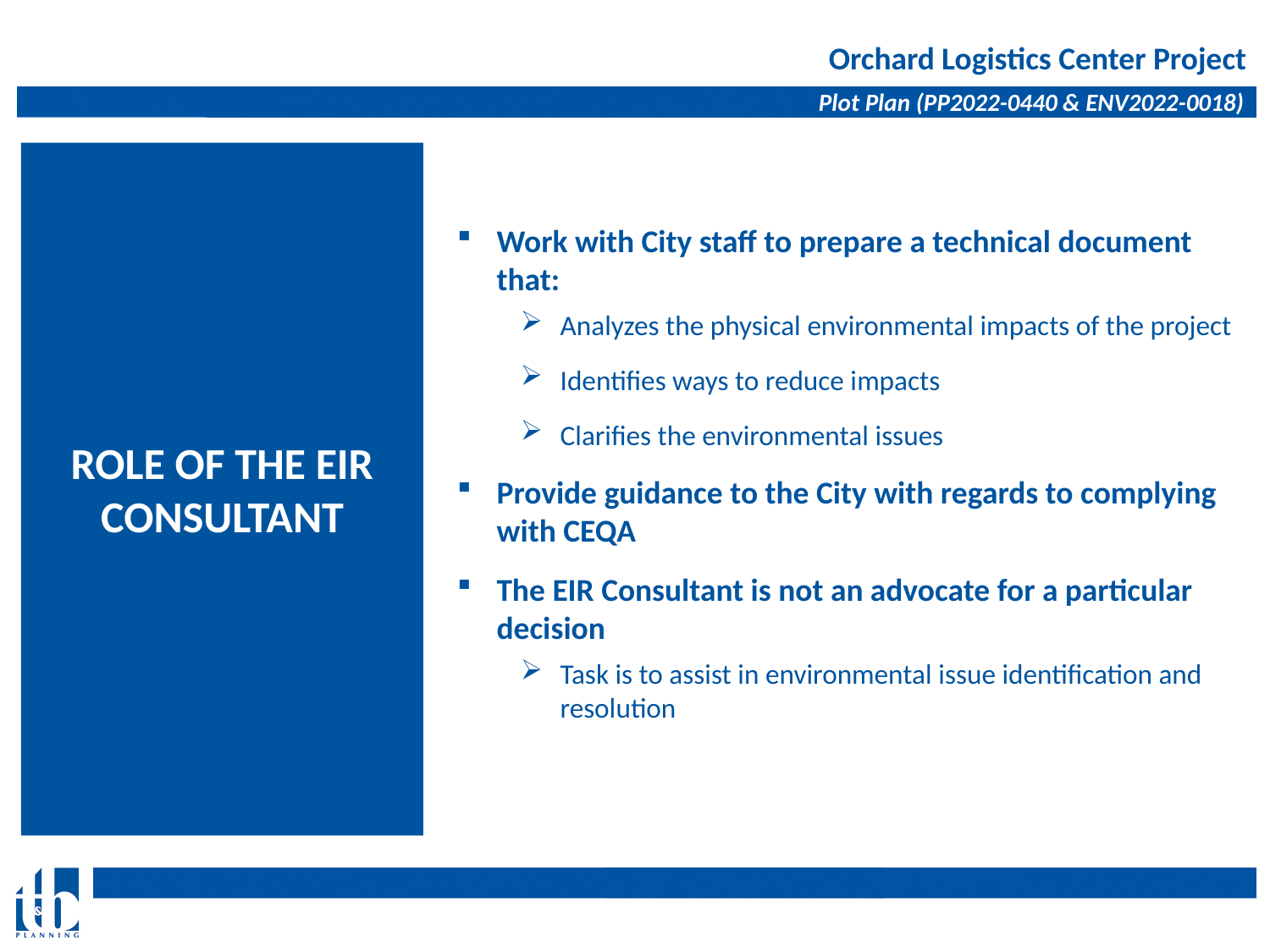

Work with City staff to prepare a technical document that:
Analyzes the physical environmental impacts of the project
Identifies ways to reduce impacts
Clarifies the environmental issues
Provide guidance to the City with regards to complying with CEQA
The EIR Consultant is not an advocate for a particular decision
Task is to assist in environmental issue identification and resolution
Role of the EIR Consultant